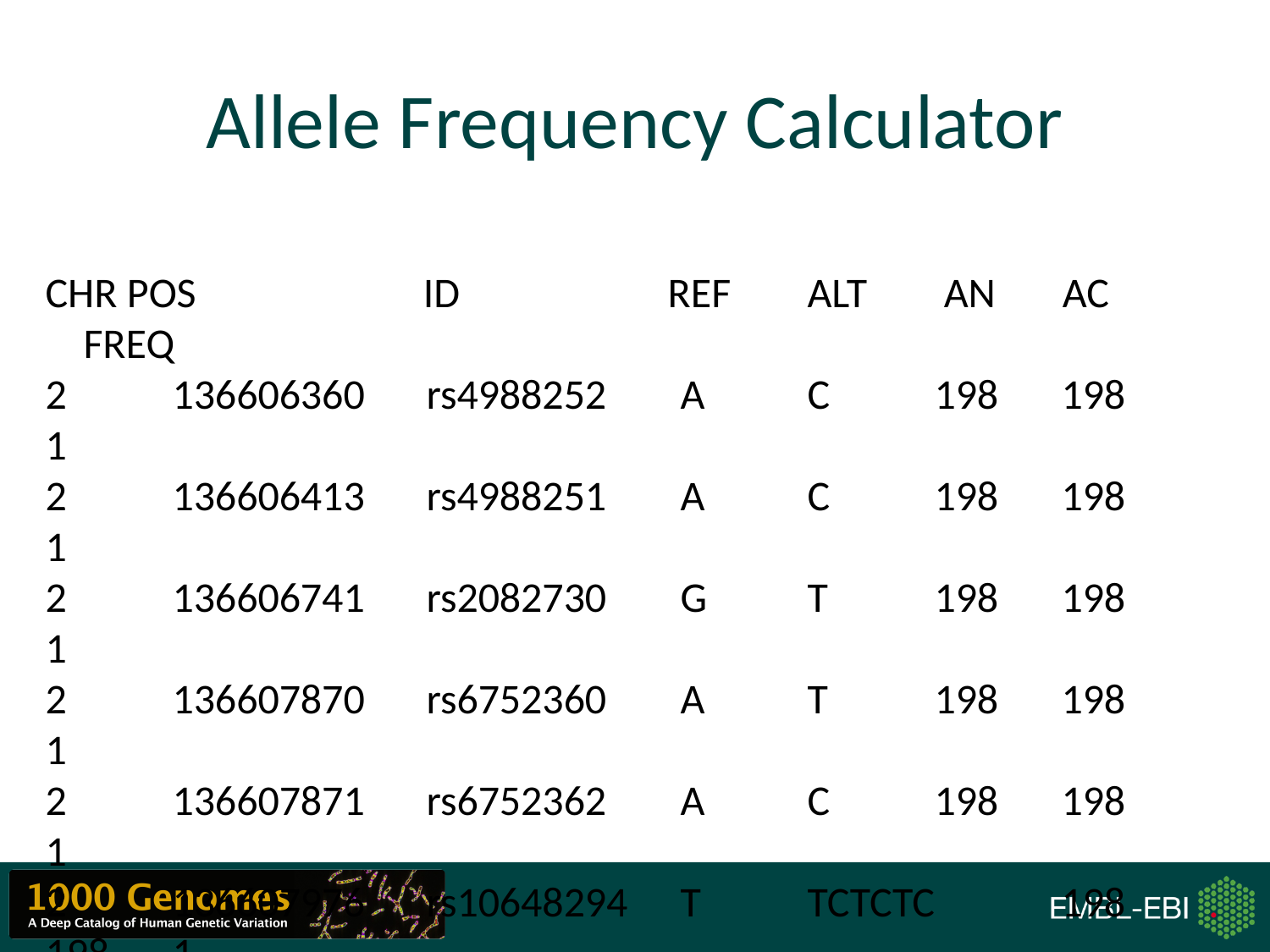

# Allele Frequency Calculator
CHR POS	             ID	            REF	ALT	 AN       AC	     FREQ
2	136606360	rs4988252	A	C	198	198	1
2	136606413	rs4988251	A	C	198	198	1
2	136606741	rs2082730	G	T	198	198	1
2	136607870	rs6752360	A	T	198	198	1
2	136607871	rs6752362	A	C	198	198	1
2	136607976	rs10648294	T	TCTCTC	198	198	1
2	136608466	rs4954492	C	A	198	198	1
2	136608231	rs4954490	G	A	198	158	0.8